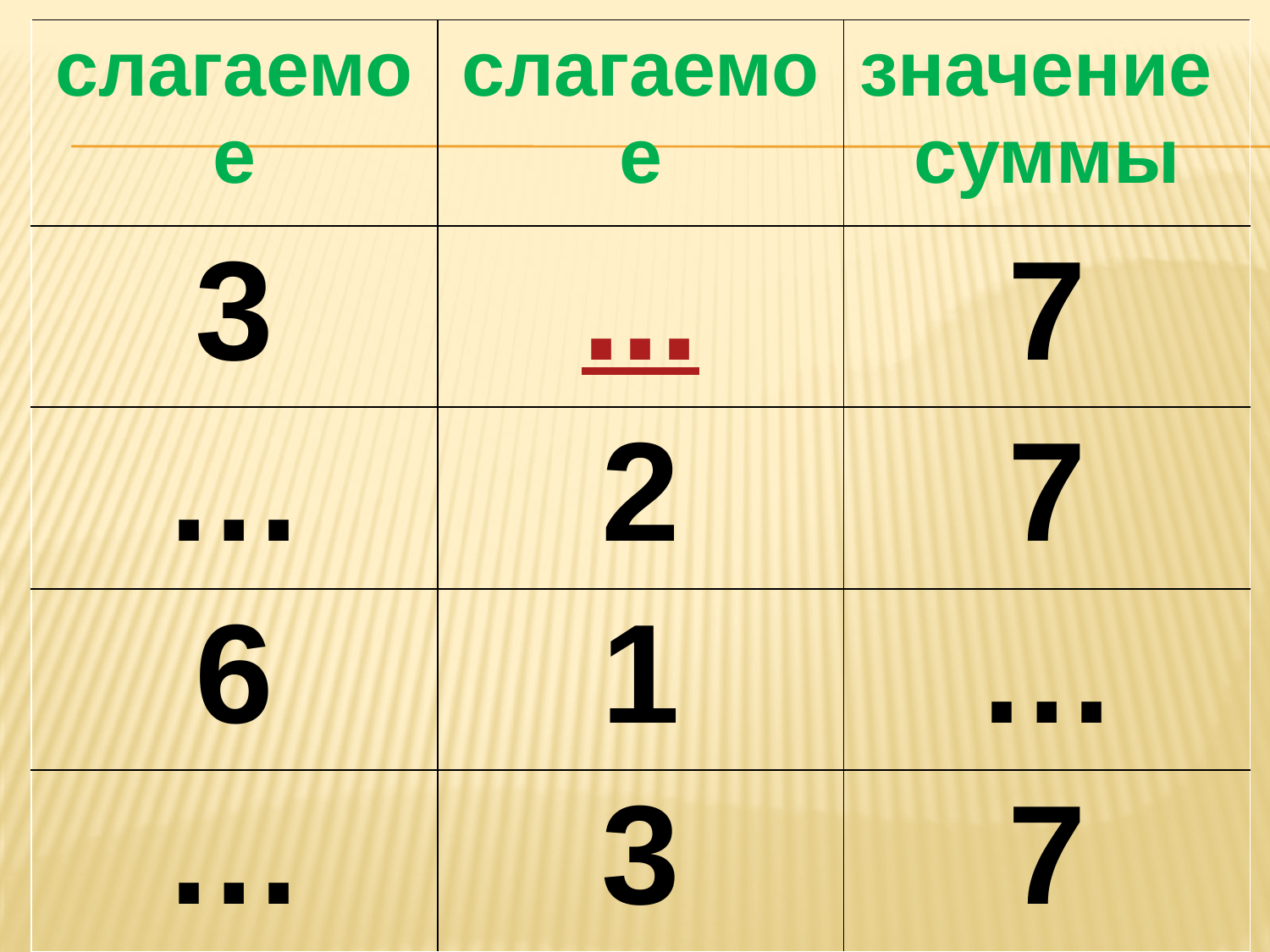

| слагаемое | слагаемое | значение суммы |
| --- | --- | --- |
| 3 | ... | 7 |
| … | 2 | 7 |
| 6 | 1 | … |
| … | 3 | 7 |